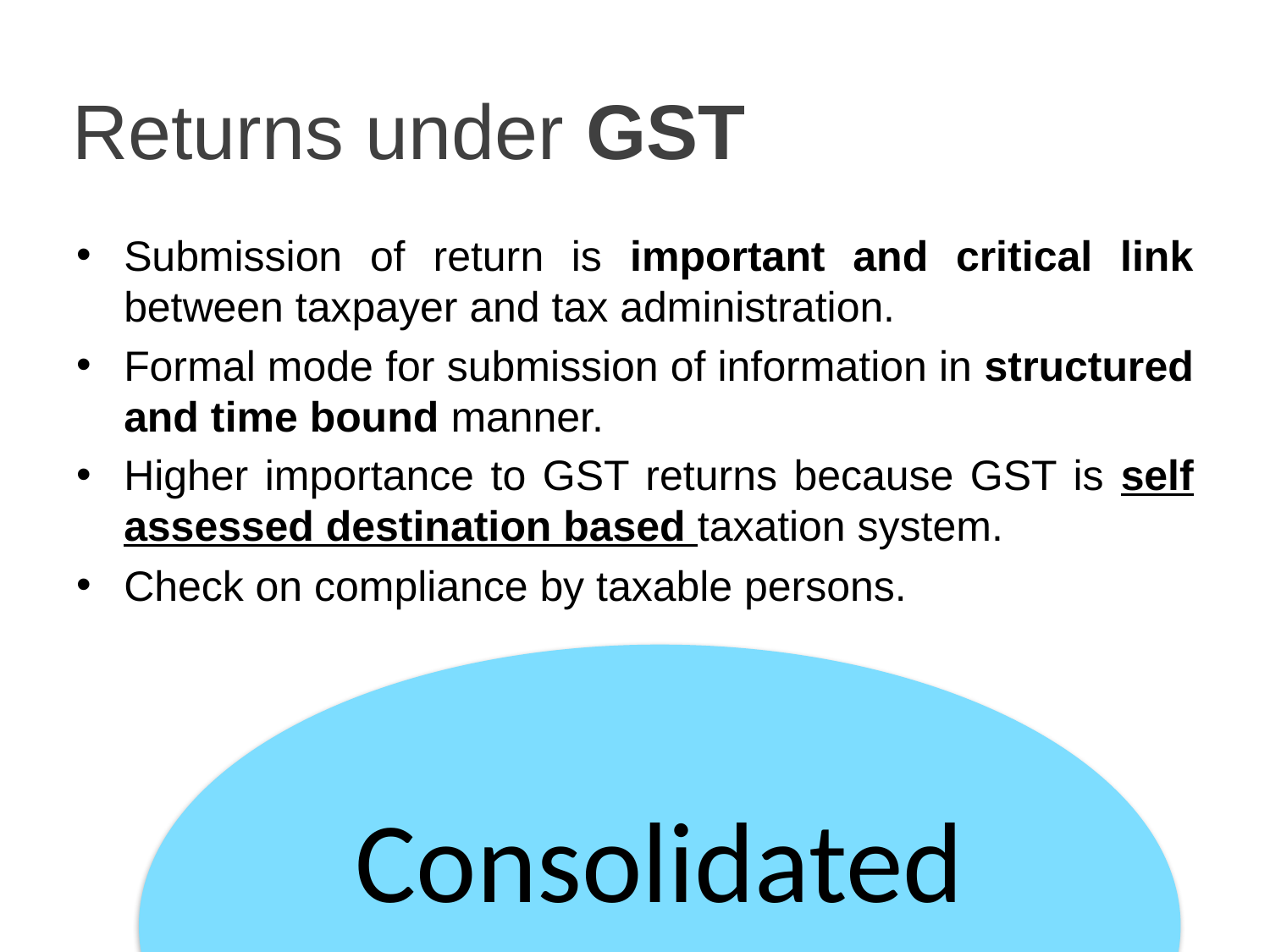

# Returns under GST
Submission of return is important and critical link between taxpayer and tax administration.
Formal mode for submission of information in structured and time bound manner.
Higher importance to GST returns because GST is self assessed destination based taxation system.
Check on compliance by taxable persons.

© 2017 Chetan Oswal & Associates, Chartered Accountants